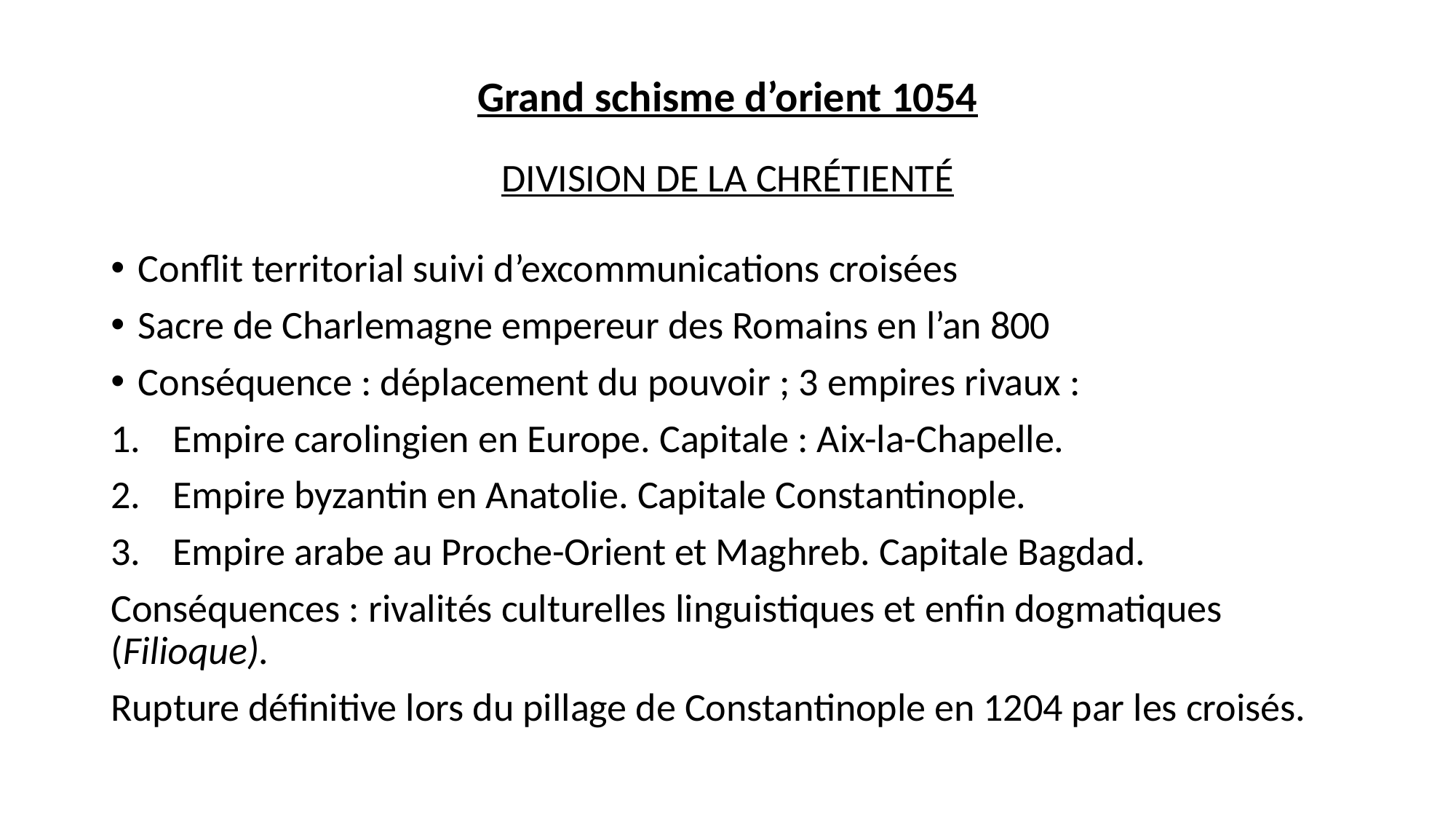

# Grand schisme d’orient 1054
DIVISION DE LA CHRÉTIENTÉ

Conflit territorial suivi d’excommunications croisées
Sacre de Charlemagne empereur des Romains en l’an 800
Conséquence : déplacement du pouvoir ; 3 empires rivaux :
Empire carolingien en Europe. Capitale : Aix-la-Chapelle.
Empire byzantin en Anatolie. Capitale Constantinople.
Empire arabe au Proche-Orient et Maghreb. Capitale Bagdad.
Conséquences : rivalités culturelles linguistiques et enfin dogmatiques (Filioque).
Rupture définitive lors du pillage de Constantinople en 1204 par les croisés.